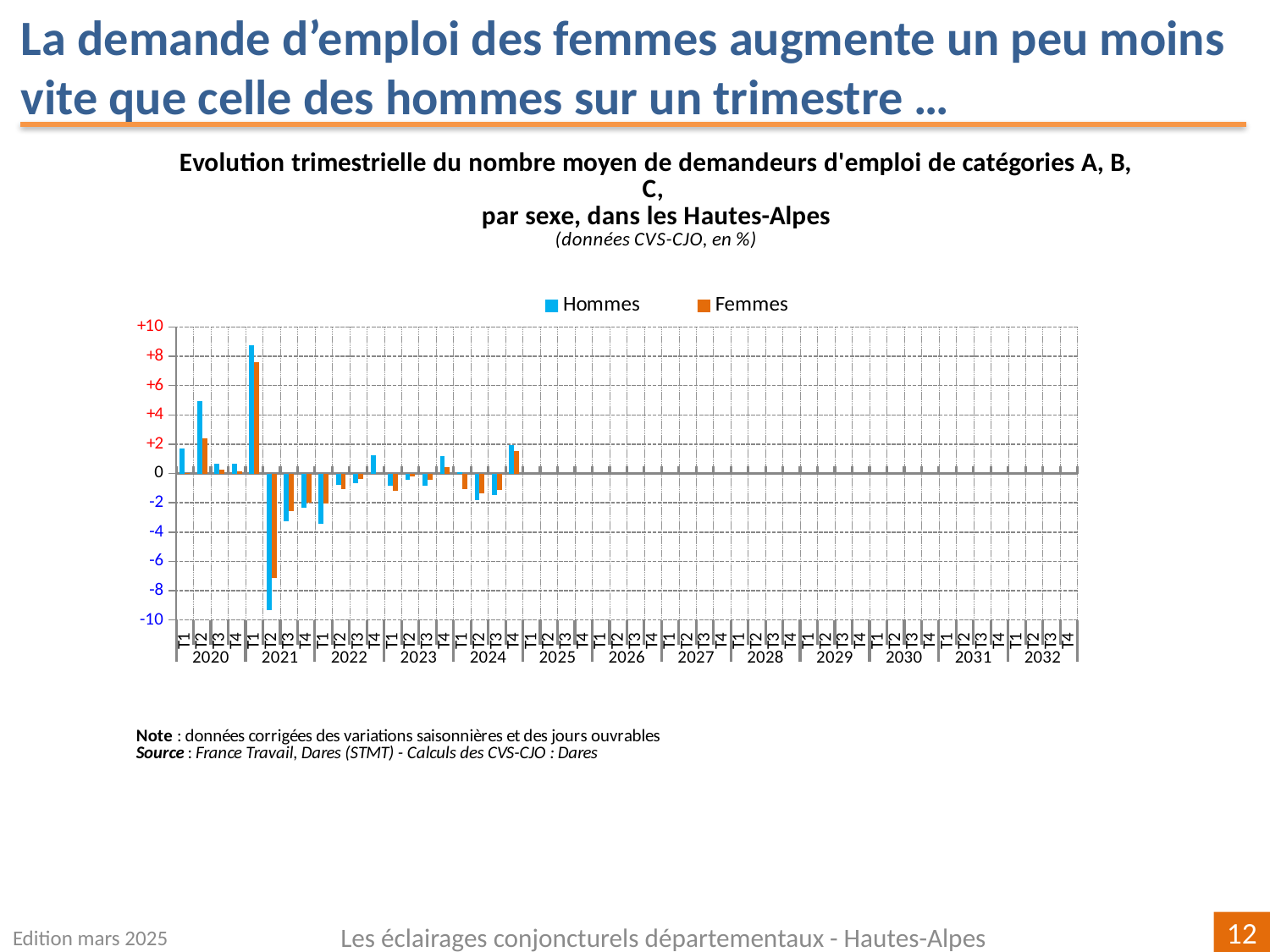

La demande d’emploi des femmes augmente un peu moins vite que celle des hommes sur un trimestre …

[unsupported chart]

Edition mars 2025
Les éclairages conjoncturels départementaux - Hautes-Alpes
12